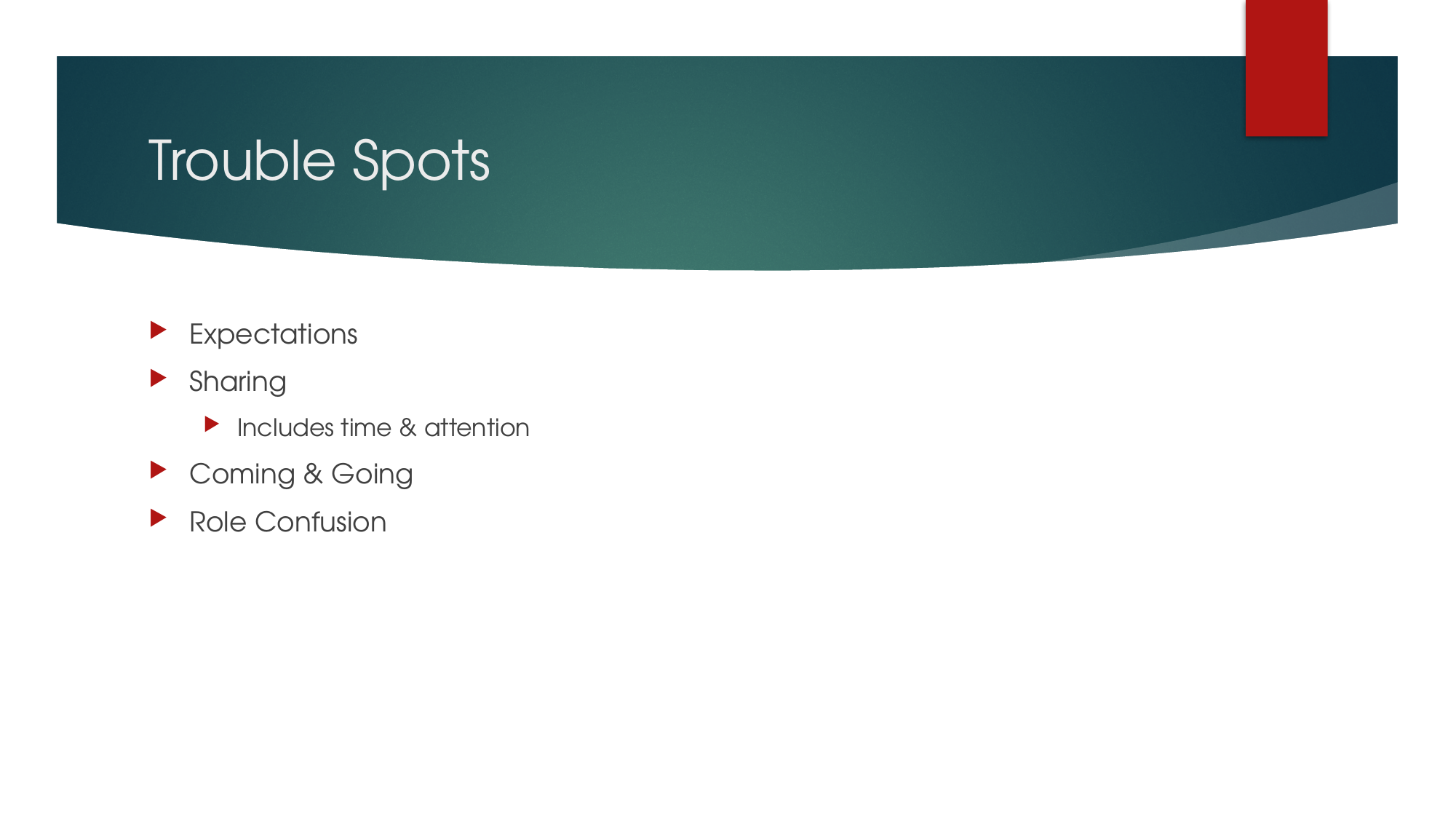

# Trouble Spots
Expectations
Sharing
Includes time & attention
Coming & Going
Role Confusion